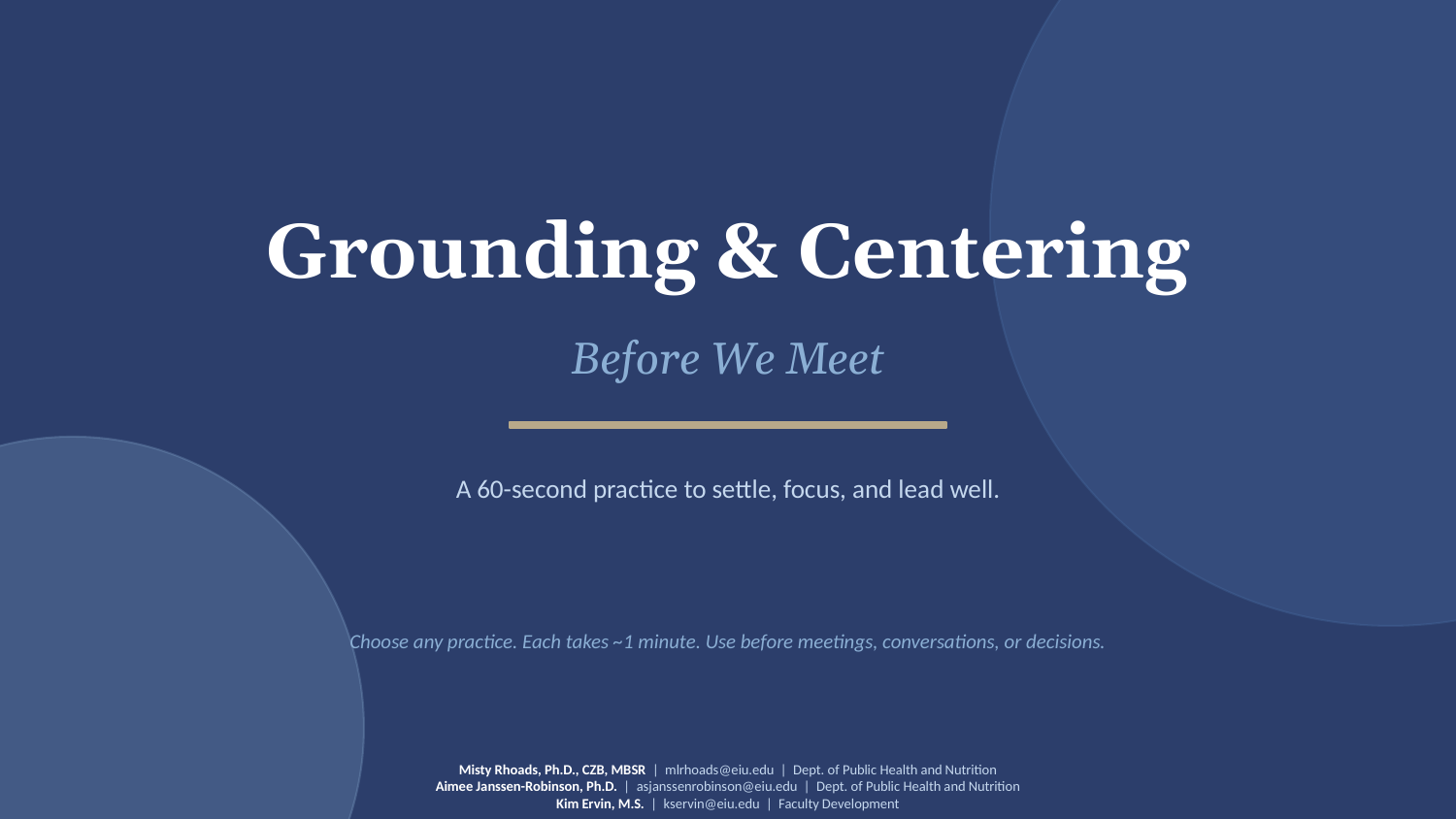

Grounding & Centering
Before We Meet

A 60-second practice to settle, focus, and lead well.
Choose any practice. Each takes ~1 minute. Use before meetings, conversations, or decisions.
Misty Rhoads, Ph.D., CZB, MBSR  |  mlrhoads@eiu.edu  |  Dept. of Public Health and Nutrition
Aimee Janssen-Robinson, Ph.D.  |  asjanssenrobinson@eiu.edu  |  Dept. of Public Health and Nutrition
Kim Ervin, M.S.  |  kservin@eiu.edu  |  Faculty Development